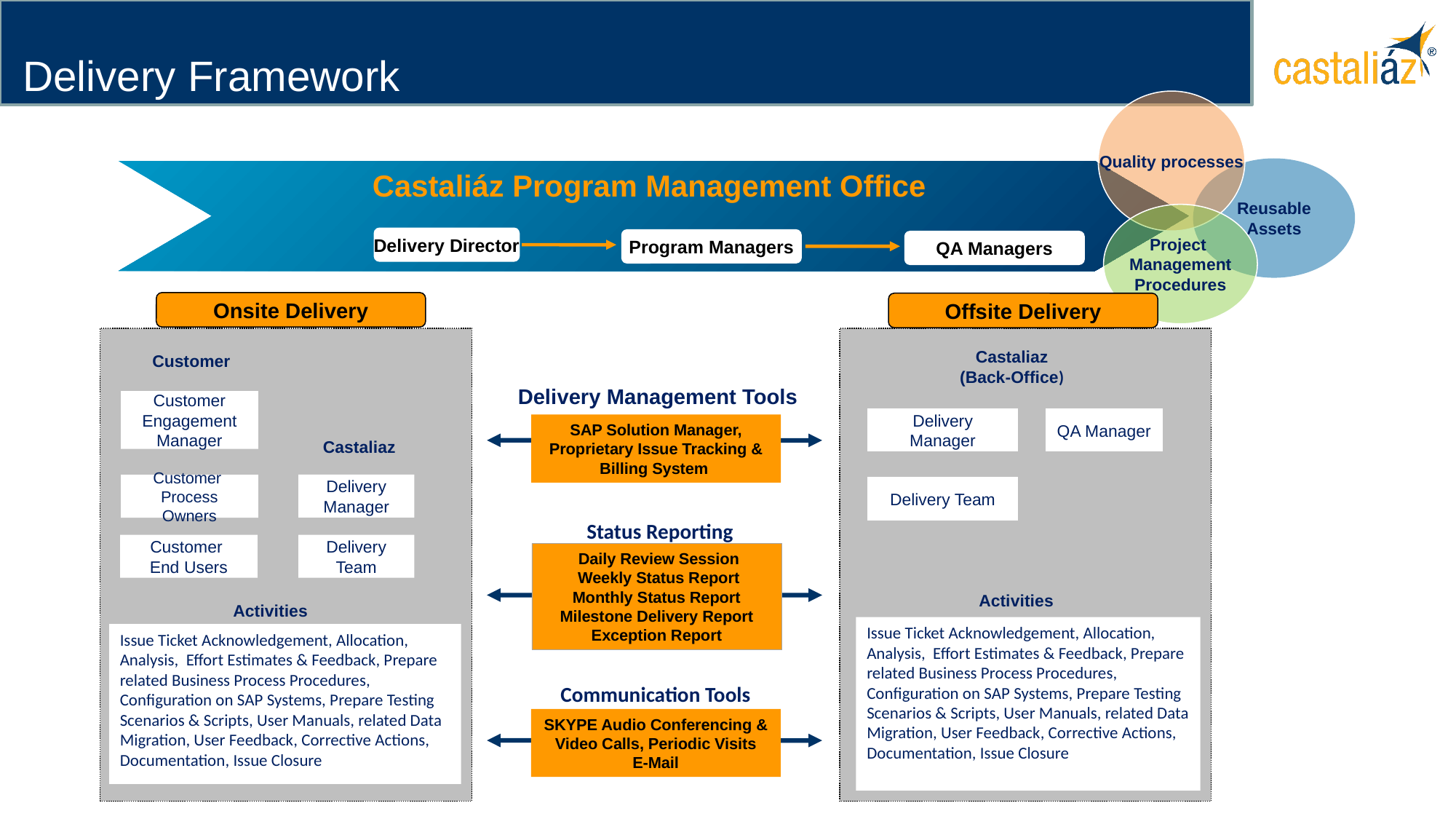

# Delivery Framework
Quality processes
Reusable Assets
Castaliáz Program Management Office
Project
Management
Procedures

Delivery Director
Program Managers
QA Managers

Onsite Delivery
Offsite Delivery

Castaliaz
(Back-Office)
Customer
Delivery Management Tools
Customer Engagement
Manager
Delivery Manager
QA Manager
SAP Solution Manager, Proprietary Issue Tracking & Billing System
Castaliaz

Delivery Manager
Customer
Process Owners
Delivery Team
Status Reporting
Customer
End Users
Delivery Team
 Daily Review Session
 Weekly Status Report
Monthly Status Report
Milestone Delivery Report
Exception Report
Activities
Activities

Issue Ticket Acknowledgement, Allocation, Analysis,  Effort Estimates & Feedback, Prepare related Business Process Procedures, Configuration on SAP Systems, Prepare Testing Scenarios & Scripts, User Manuals, related Data Migration, User Feedback, Corrective Actions, Documentation, Issue Closure
Issue Ticket Acknowledgement, Allocation, Analysis,  Effort Estimates & Feedback, Prepare related Business Process Procedures, Configuration on SAP Systems, Prepare Testing Scenarios & Scripts, User Manuals, related Data Migration, User Feedback, Corrective Actions, Documentation, Issue Closure
Communication Tools
SKYPE Audio Conferencing & Video Calls, Periodic Visits
E-Mail